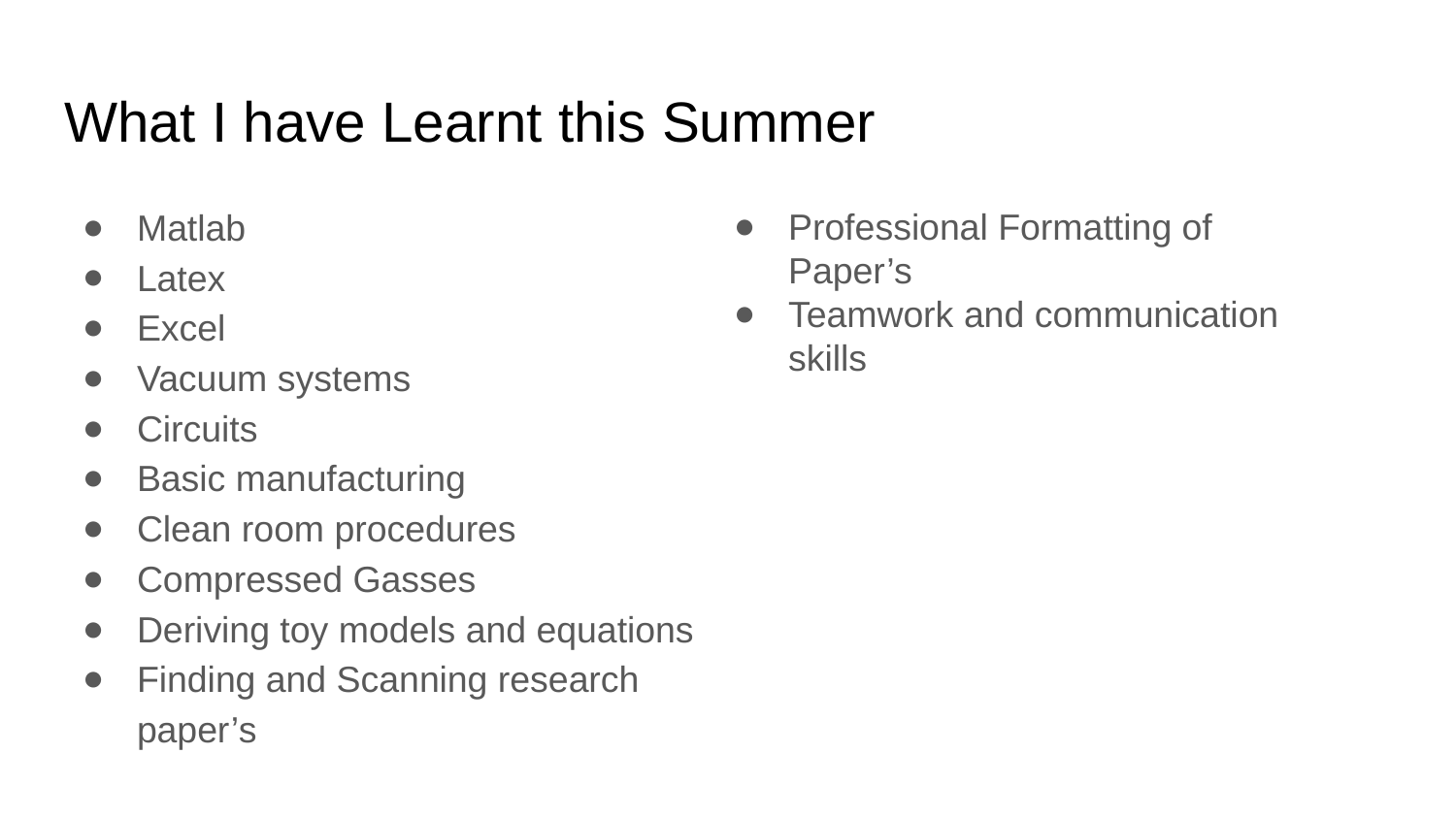

# What I have Learnt this Summer
Matlab
Latex
Excel
Vacuum systems
Circuits
Basic manufacturing
Clean room procedures
Compressed Gasses
Deriving toy models and equations
Finding and Scanning research paper’s
Professional Formatting of Paper’s
Teamwork and communication skills